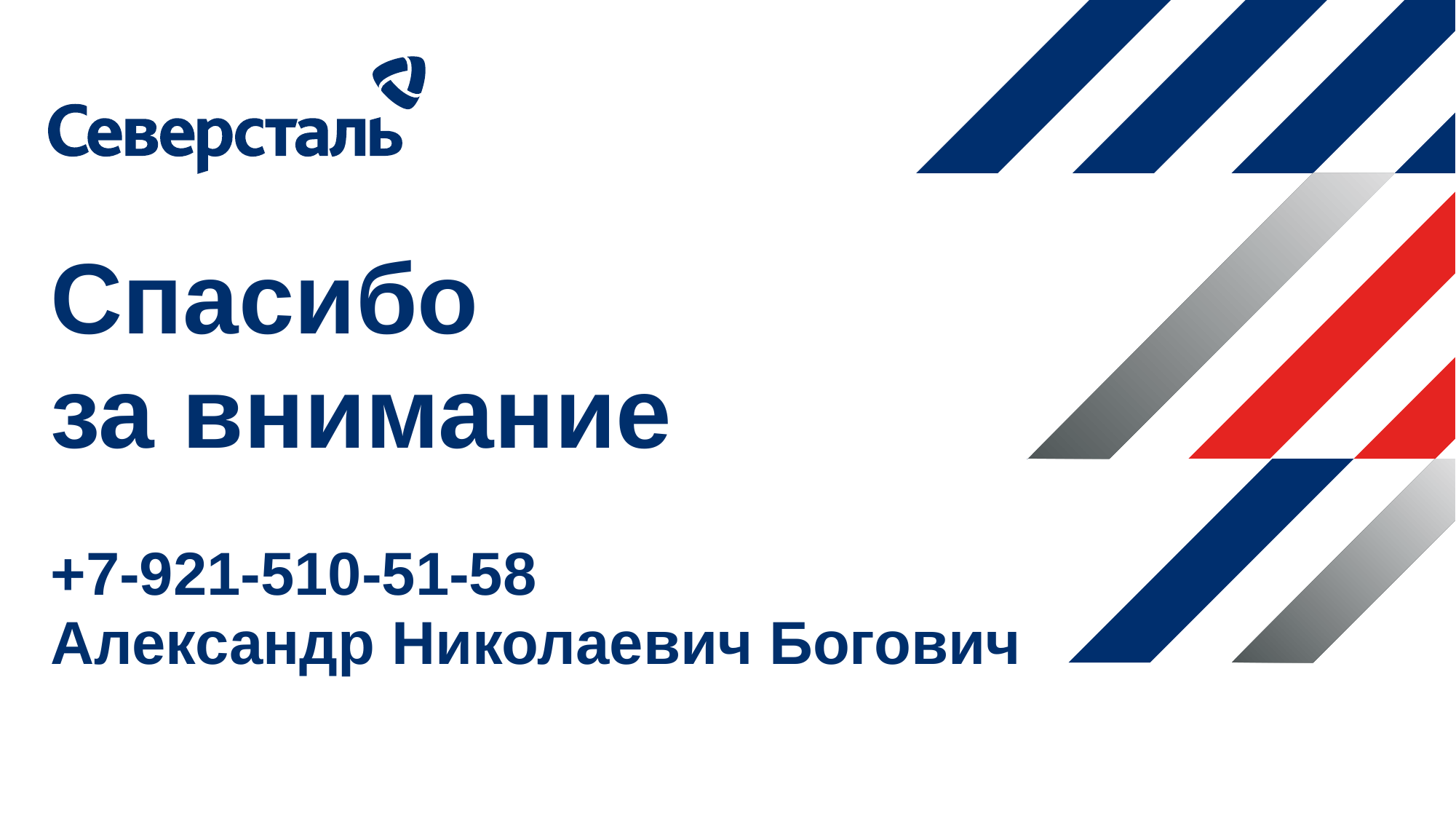

Спасибо
за внимание

+7-921-510-51-58
Александр Николаевич Богович